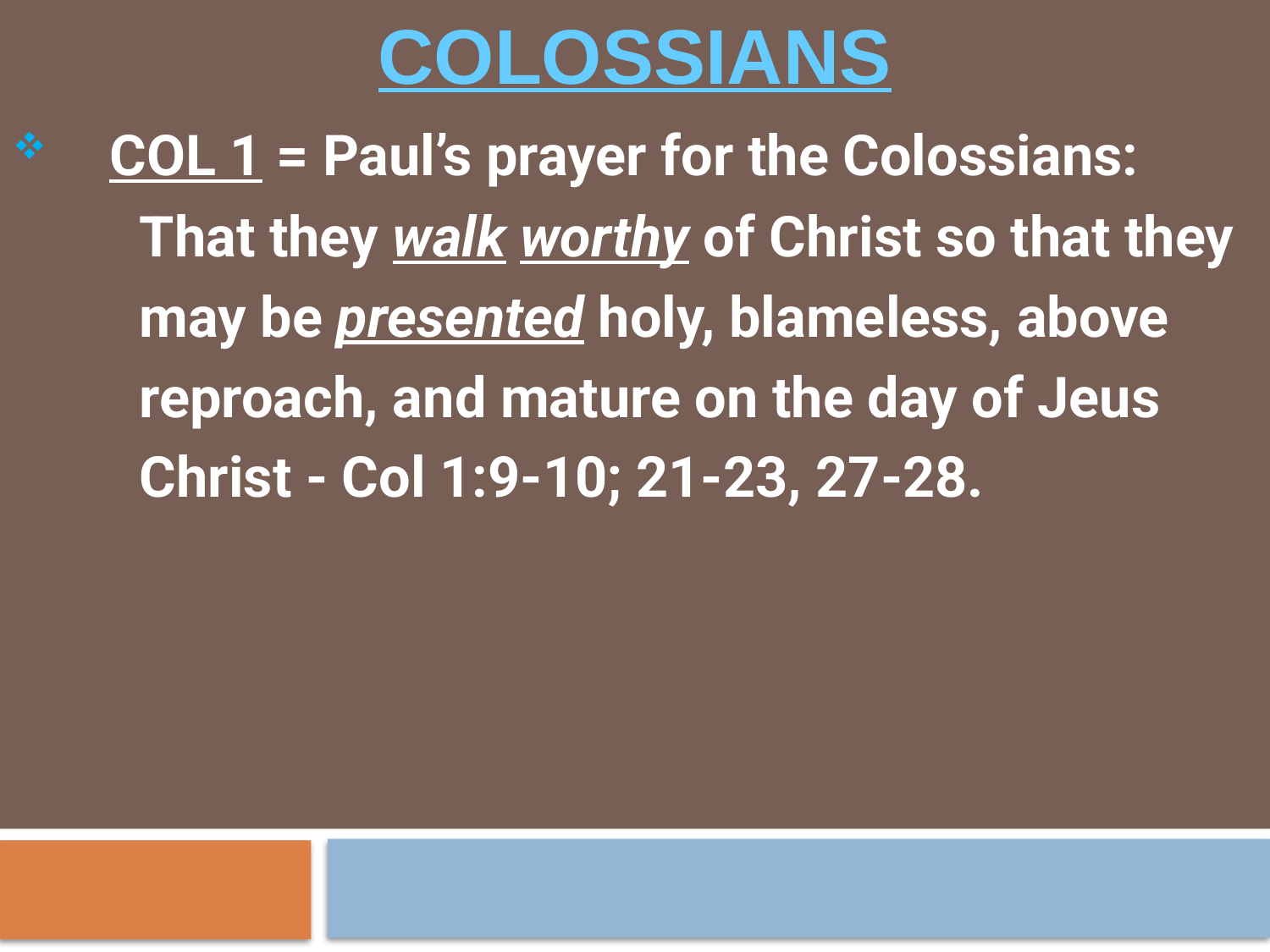

# COLOSSIANS
 COL 1 = Paul’s prayer for the Colossians:
	That they walk worthy of Christ so that they
	may be presented holy, blameless, above
	reproach, and mature on the day of Jeus
	Christ - Col 1:9-10; 21-23, 27-28.